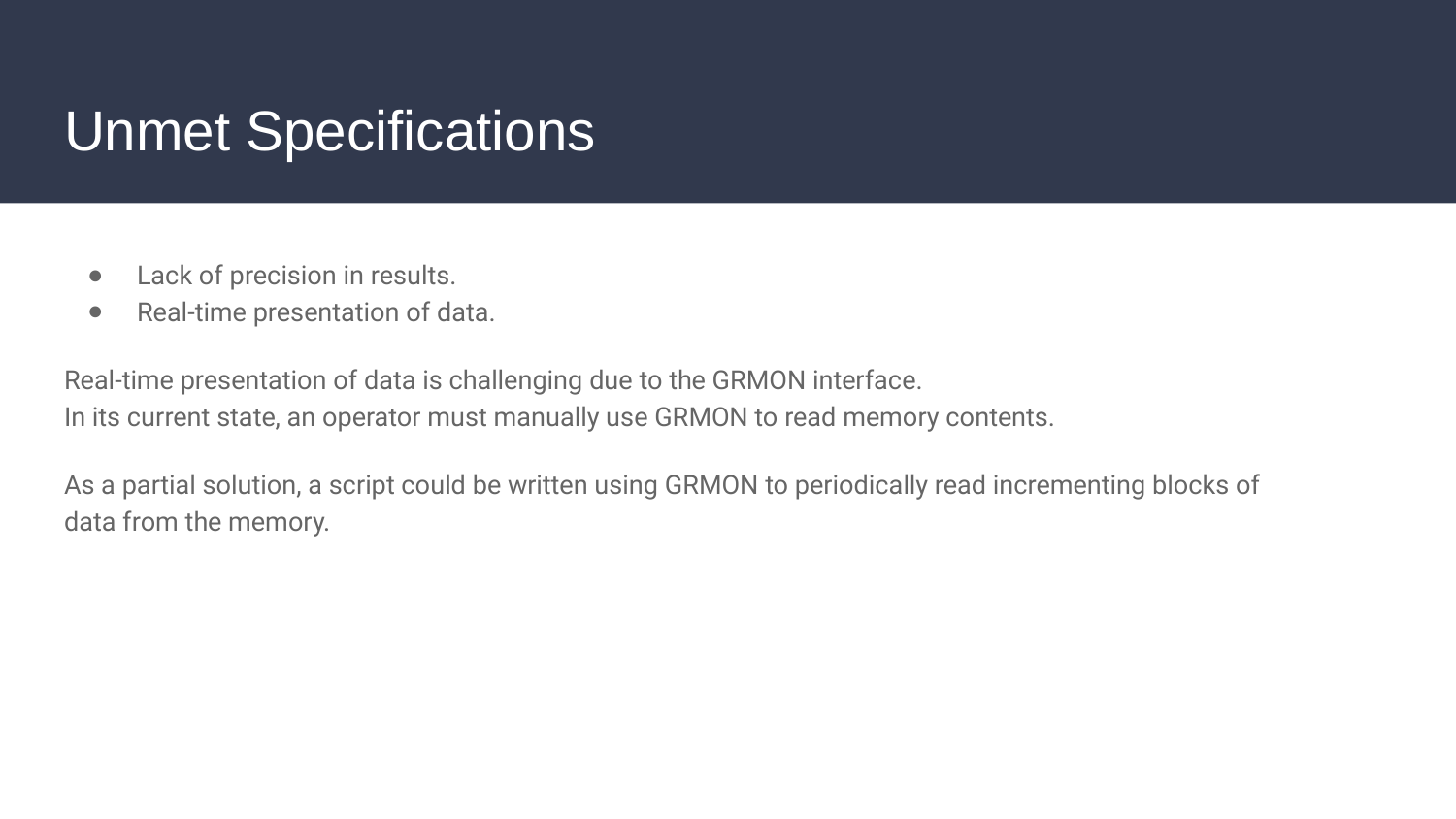

# Unmet Specifications
Lack of precision in results.
Real-time presentation of data.
Real-time presentation of data is challenging due to the GRMON interface.
In its current state, an operator must manually use GRMON to read memory contents.
As a partial solution, a script could be written using GRMON to periodically read incrementing blocks of data from the memory.